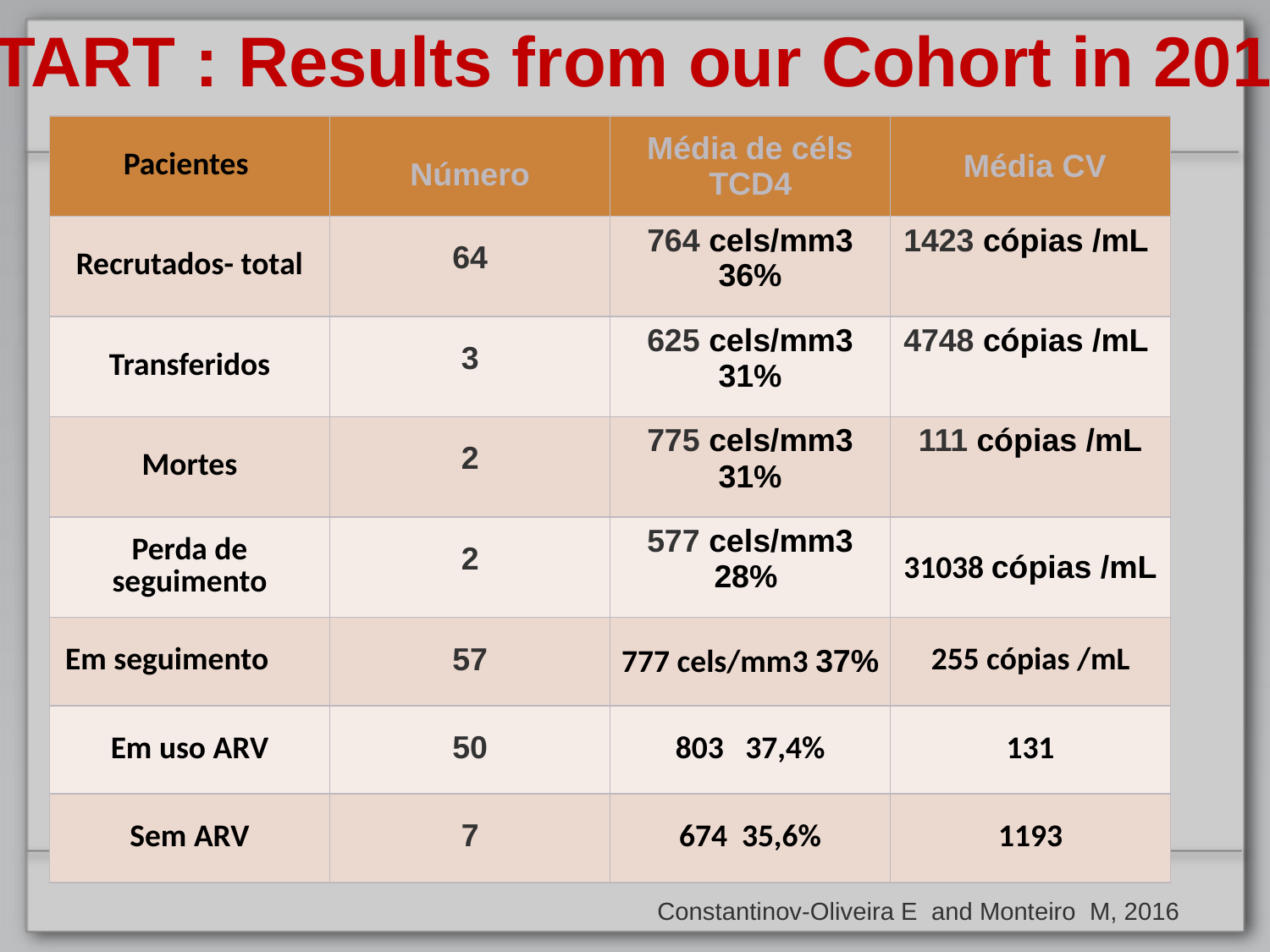

START : Results from our Cohort in 2016
| Pacientes | Número | Média de céls TCD4 | Média CV |
| --- | --- | --- | --- |
| Recrutados- total | 64 | 764 cels/mm3 36% | 1423 cópias /mL |
| Transferidos | 3 | 625 cels/mm3 31% | 4748 cópias /mL |
| Mortes | 2 | 775 cels/mm3 31% | 111 cópias /mL |
| Perda de seguimento | 2 | 577 cels/mm3 28% | 31038 cópias /mL |
| Em seguimento | 57 | 777 cels/mm3 37% | 255 cópias /mL |
| Em uso ARV | 50 | 803 37,4% | 131 |
| Sem ARV | 7 | 674 35,6% | 1193 |
Constantinov-Oliveira E  and Monteiro  M, 2016